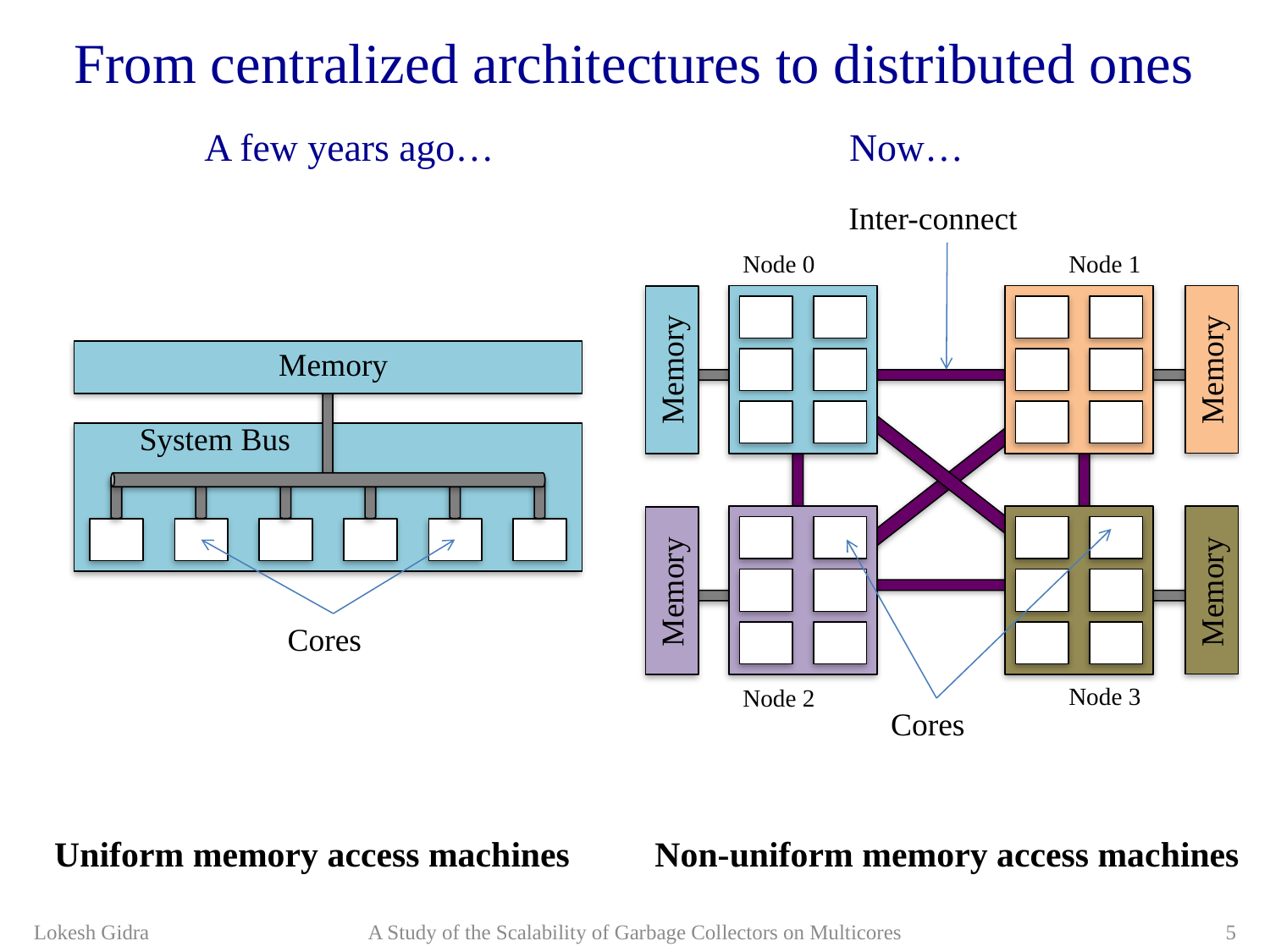

# From centralized architectures to distributed ones
A few years ago…
Now…
Inter-connect
Node 0
Node 1

Memory

Memory
Memory

System Bus

Memory
Memory

Cores

Node 3
Node 2
Cores
Uniform memory access machines
Non-uniform memory access machines
5
Lokesh Gidra
A Study of the Scalability of Garbage Collectors on Multicores